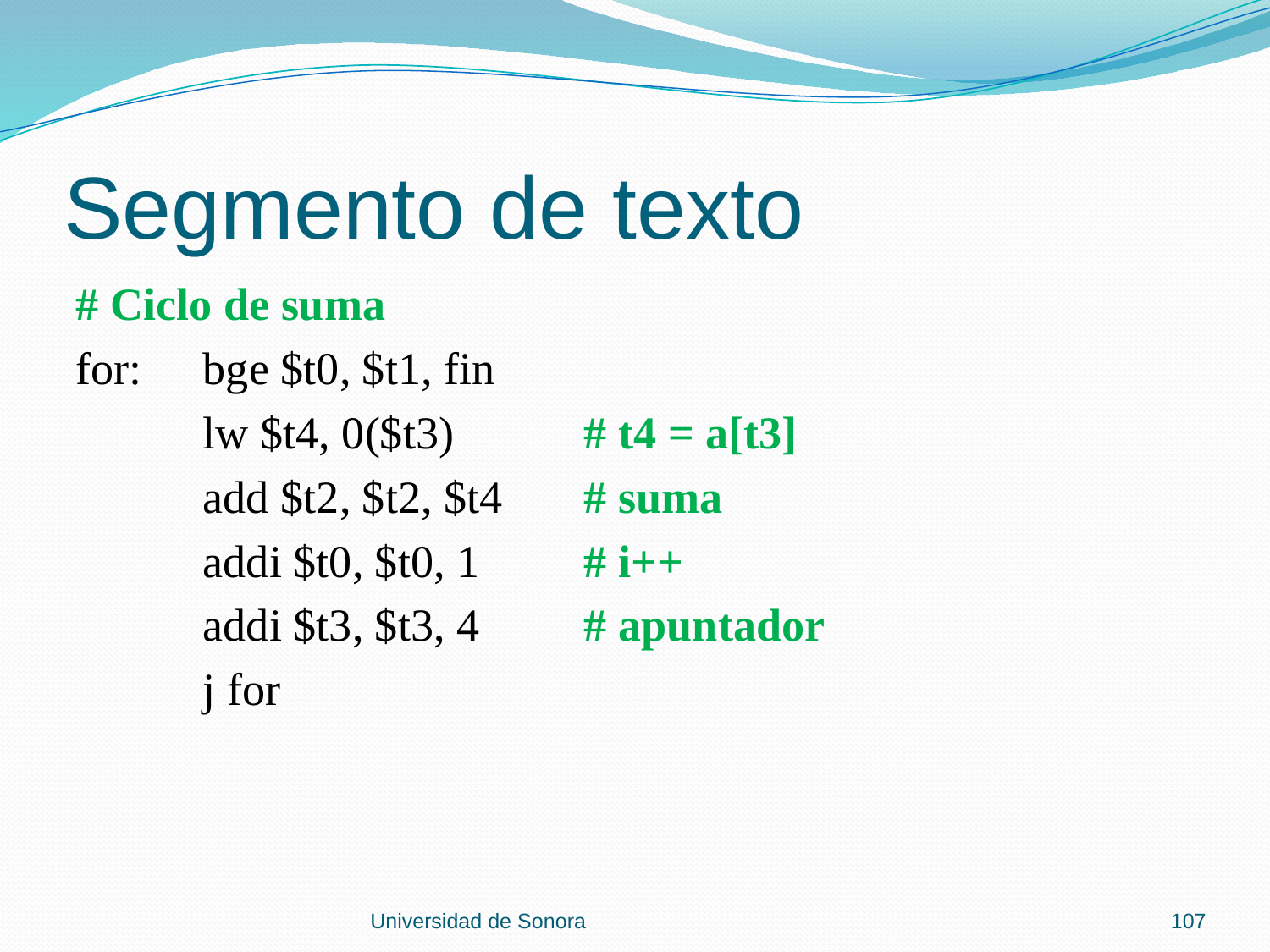

# Segmento de texto
# Ciclo de suma
for:	bge $t0, $t1, fin
	lw $t4, 0($t3)		# t4 = a[t3]
	add $t2, $t2, $t4	# suma
	addi $t0, $t0, 1	# i++
	addi $t3, $t3, 4	# apuntador
	j for

Universidad de Sonora
107